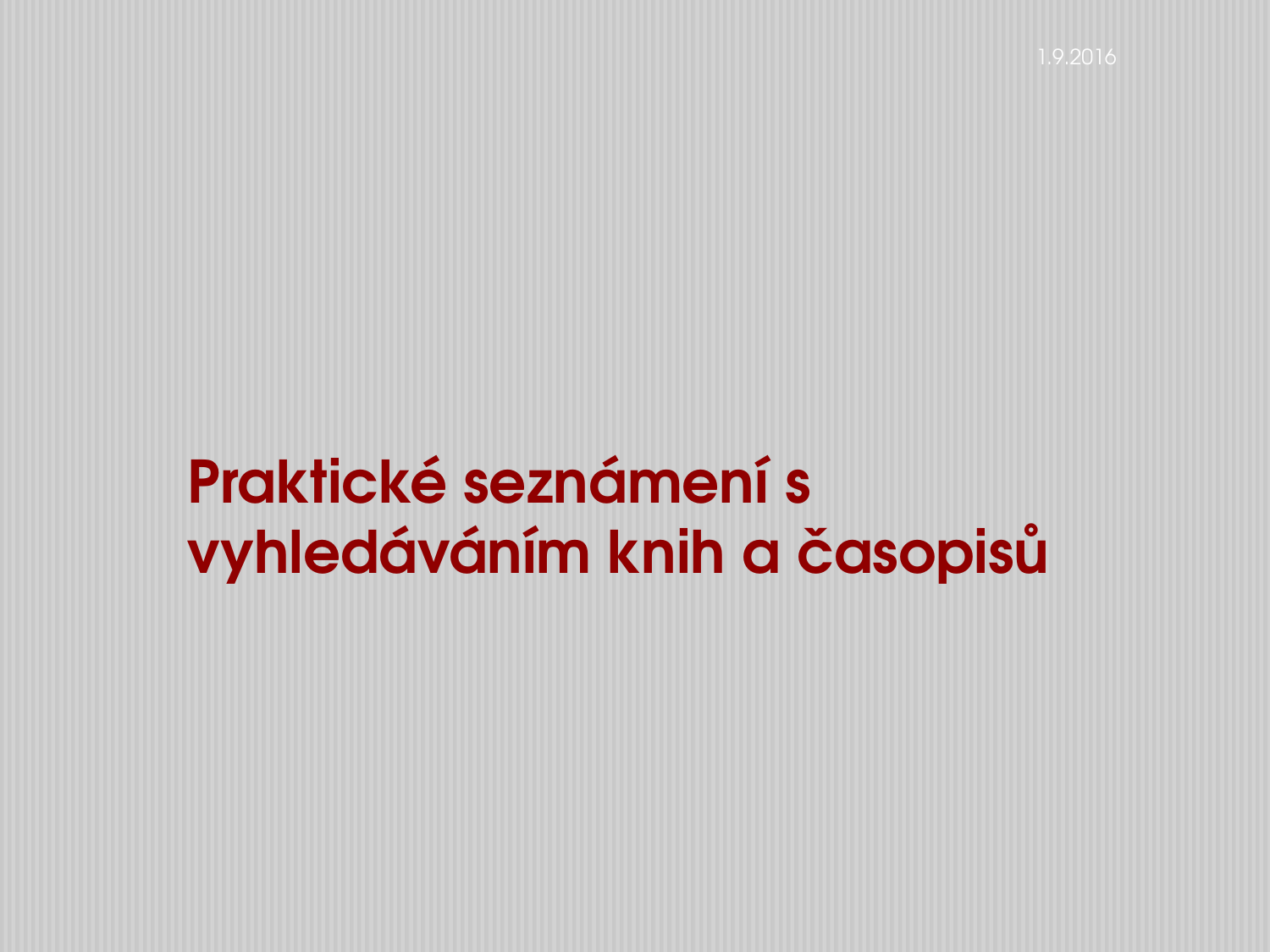

1.9.2016
# Praktické seznámení s vyhledáváním knih a časopisů

15